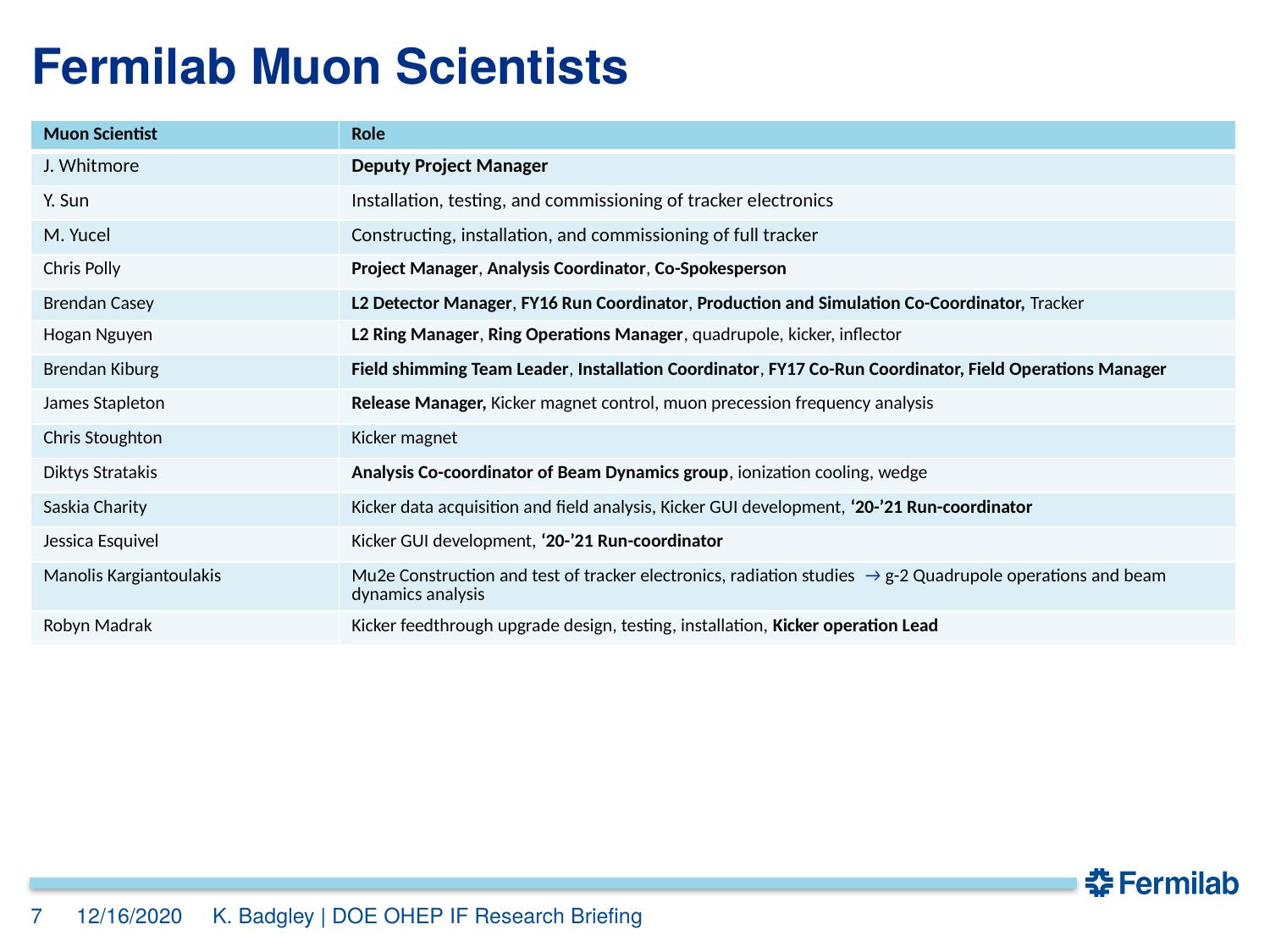

# Fermilab Muon Scientists
| Muon Scientist | Role |
| --- | --- |
| J. Whitmore | Deputy Project Manager |
| Y. Sun | Installation, testing, and commissioning of tracker electronics |
| M. Yucel | Constructing, installation, and commissioning of full tracker |
| Chris Polly | Project Manager, Analysis Coordinator, Co-Spokesperson |
| Brendan Casey | L2 Detector Manager, FY16 Run Coordinator, Production and Simulation Co-Coordinator, Tracker |
| Hogan Nguyen | L2 Ring Manager, Ring Operations Manager, quadrupole, kicker, inflector |
| Brendan Kiburg | Field shimming Team Leader, Installation Coordinator, FY17 Co-Run Coordinator, Field Operations Manager |
| James Stapleton | Release Manager, Kicker magnet control, muon precession frequency analysis |
| Chris Stoughton | Kicker magnet |
| Diktys Stratakis | Analysis Co-coordinator of Beam Dynamics group, ionization cooling, wedge |
| Saskia Charity | Kicker data acquisition and field analysis, Kicker GUI development, ‘20-’21 Run-coordinator |
| Jessica Esquivel | Kicker GUI development, ‘20-’21 Run-coordinator |
| Manolis Kargiantoulakis | Mu2e Construction and test of tracker electronics, radiation studies → g-2 Quadrupole operations and beam dynamics analysis |
| Robyn Madrak | Kicker feedthrough upgrade design, testing, installation, Kicker operation Lead |
7
12/16/2020
K. Badgley | DOE OHEP IF Research Briefing